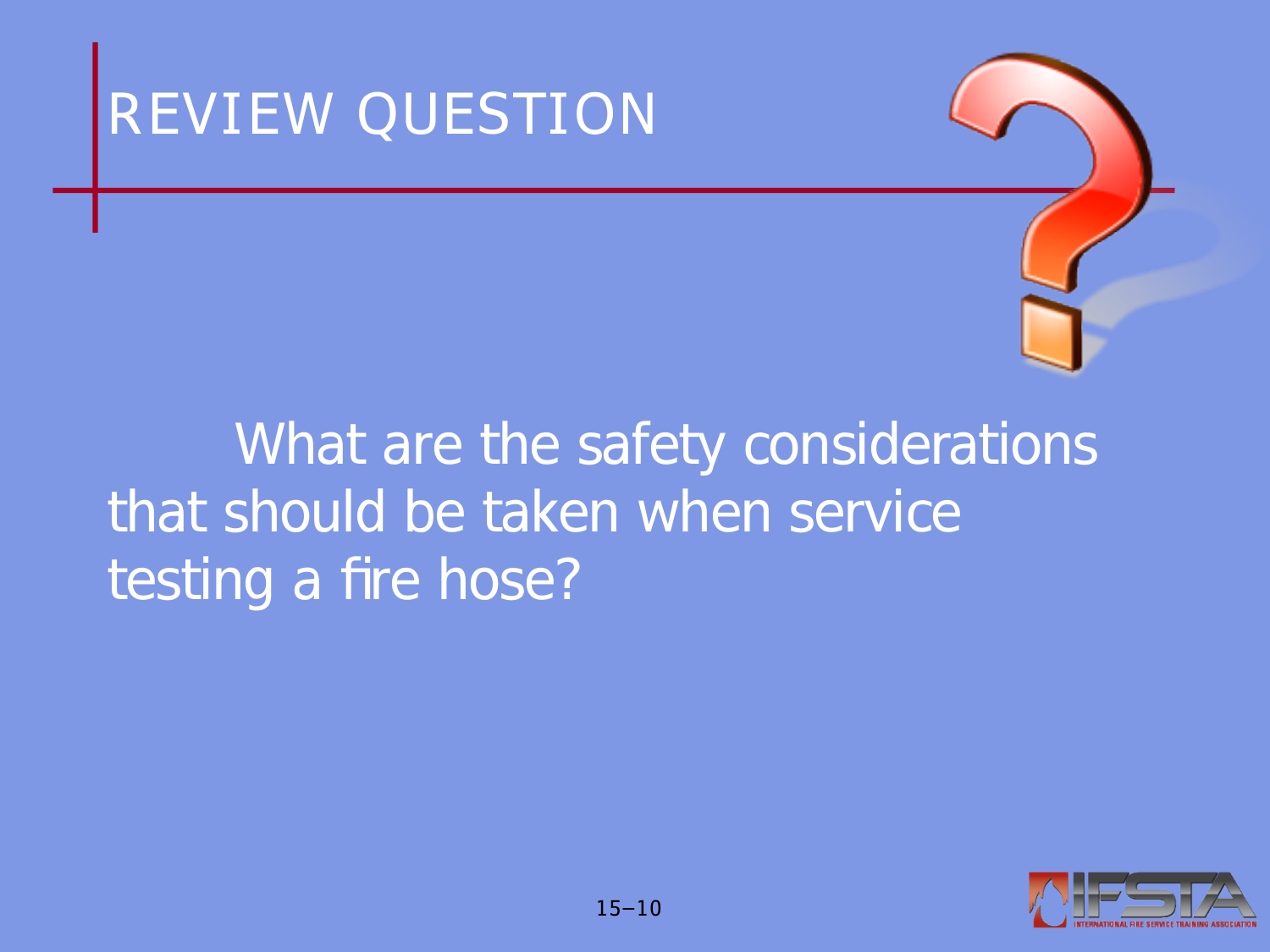

# REVIEW QUESTION

	What are the safety considerations 	that should be taken when service 	testing a fire hose?
15–10